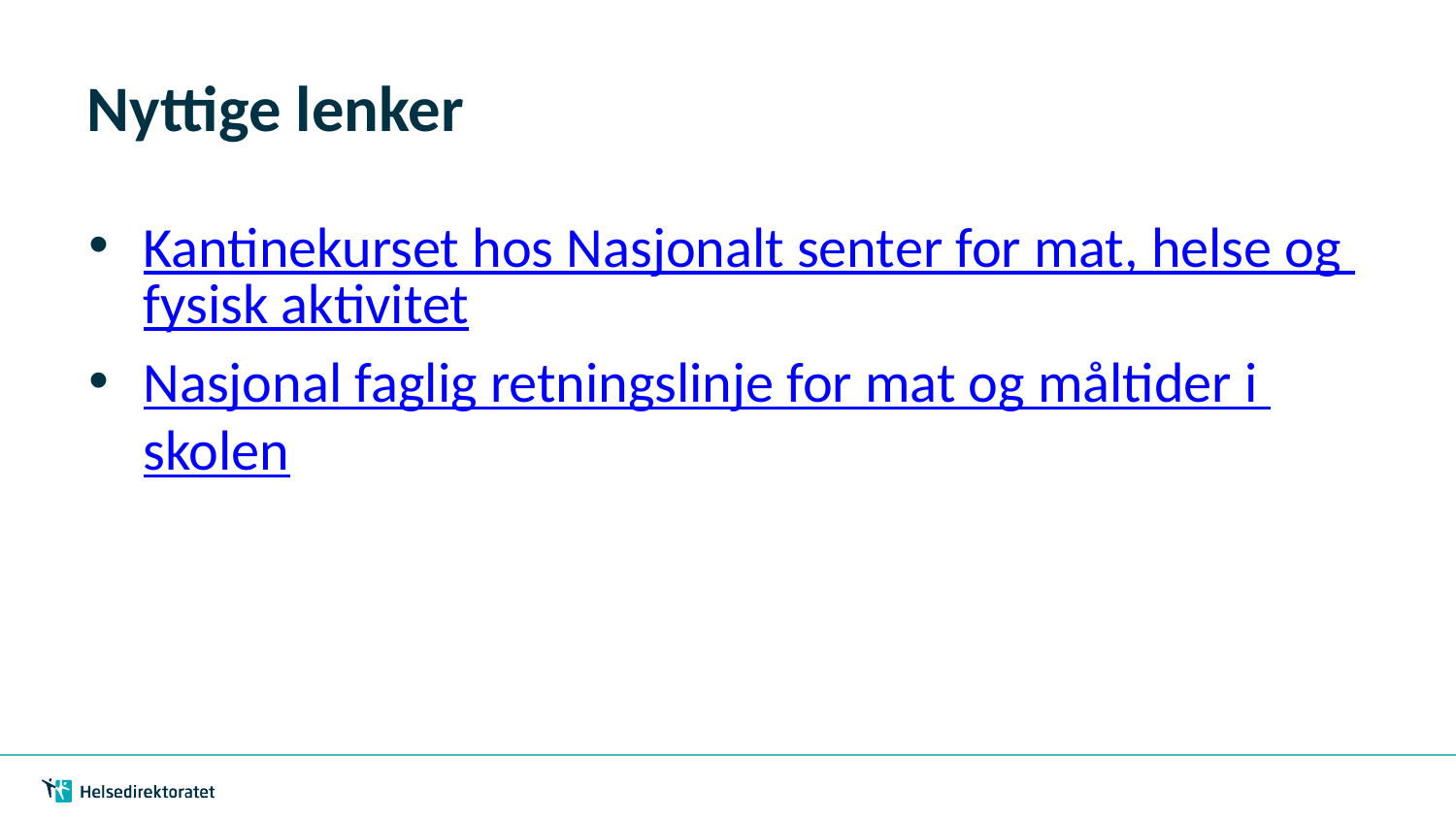

# Nyttige lenker
Kantinekurset hos Nasjonalt senter for mat, helse og fysisk aktivitet
Nasjonal faglig retningslinje for mat og måltider i skolen